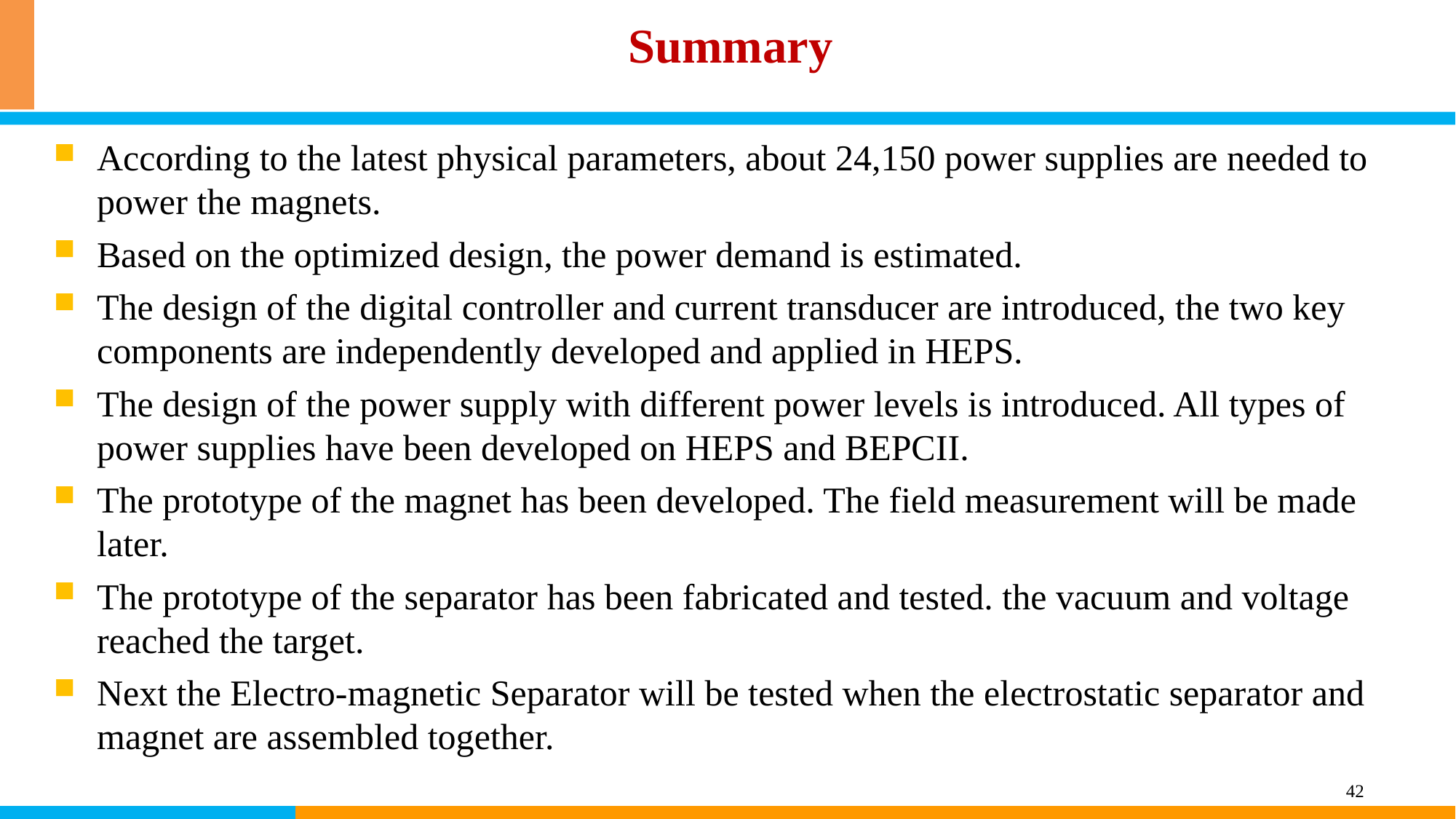

Summary
According to the latest physical parameters, about 24,150 power supplies are needed to power the magnets.
Based on the optimized design, the power demand is estimated.
The design of the digital controller and current transducer are introduced, the two key components are independently developed and applied in HEPS.
The design of the power supply with different power levels is introduced. All types of power supplies have been developed on HEPS and BEPCII.
The prototype of the magnet has been developed. The field measurement will be made later.
The prototype of the separator has been fabricated and tested. the vacuum and voltage reached the target.
Next the Electro-magnetic Separator will be tested when the electrostatic separator and magnet are assembled together.

42